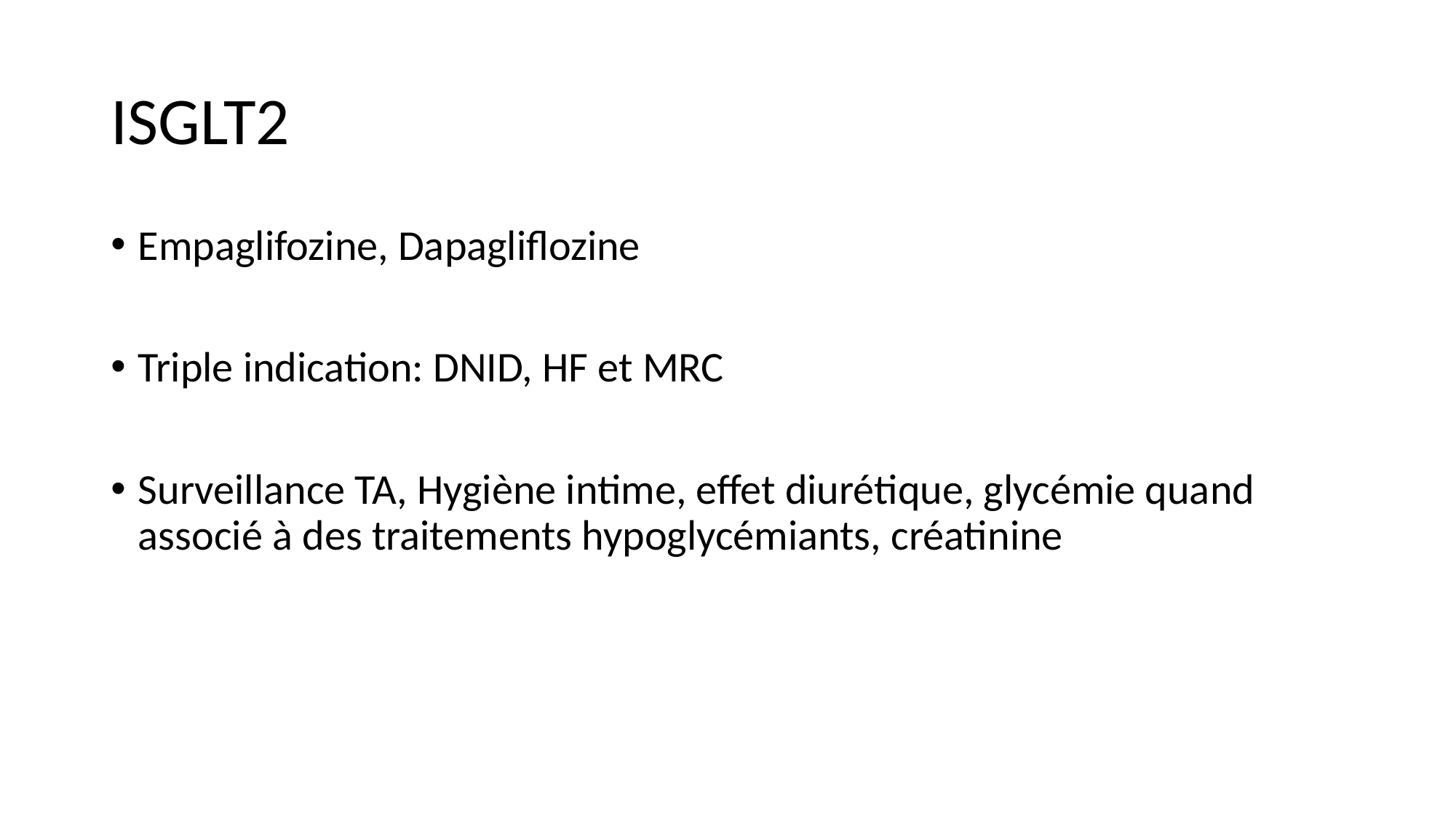

# ISGLT2
Empaglifozine, Dapagliflozine

Triple indication: DNID, HF et MRC

Surveillance TA, Hygiène intime, effet diurétique, glycémie quand associé à des traitements hypoglycémiants, créatinine